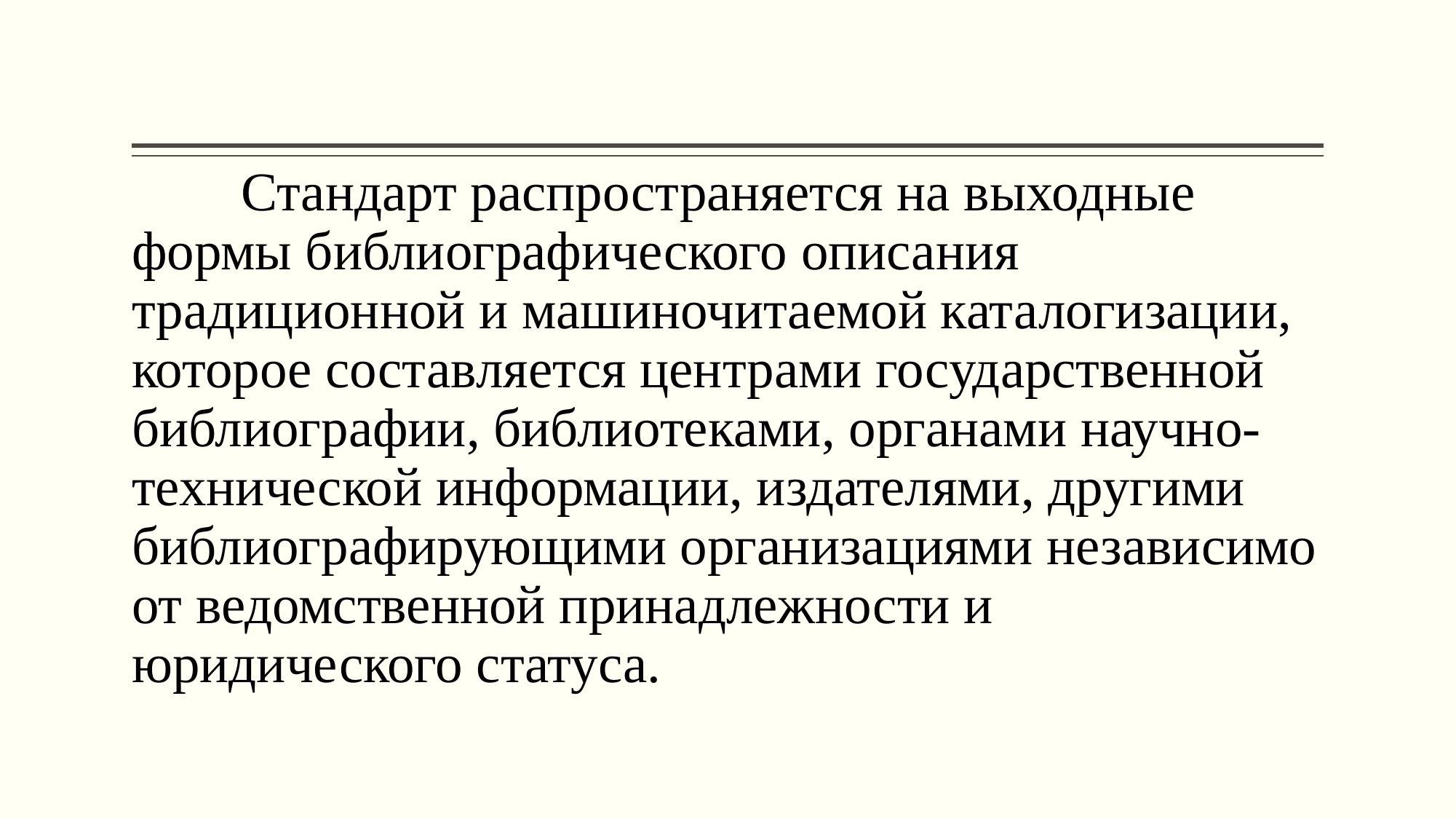

#
	Стандарт распространяется на выходные формы библиографического описания традиционной и машиночитаемой каталогизации, которое составляется центрами государственной библиографии, библиотеками, органами научно-технической информации, издателями, другими библиографирующими организациями независимо от ведомственной принадлежности и юридического статуса.